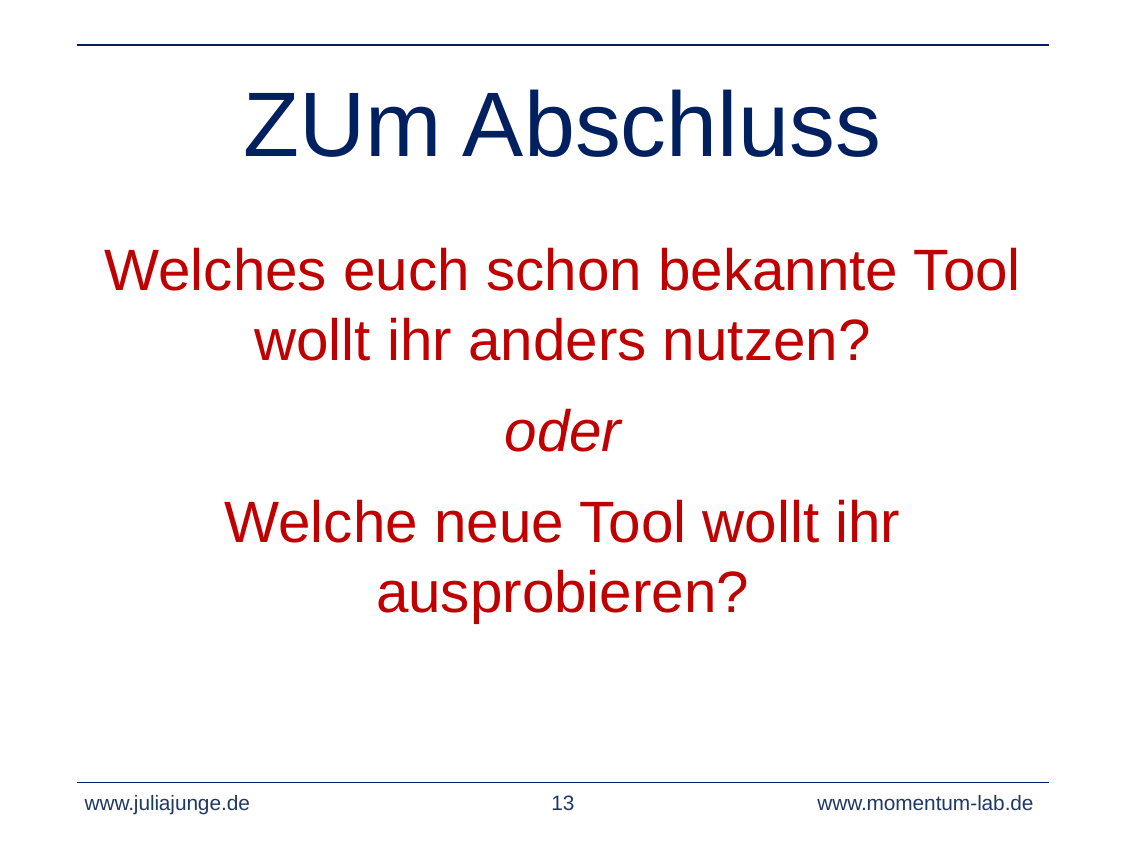

# ZUm Abschluss
Welches euch schon bekannte Tool wollt ihr anders nutzen?
oder
Welche neue Tool wollt ihr ausprobieren?
www.juliajunge.de
13
www.momentum-lab.de